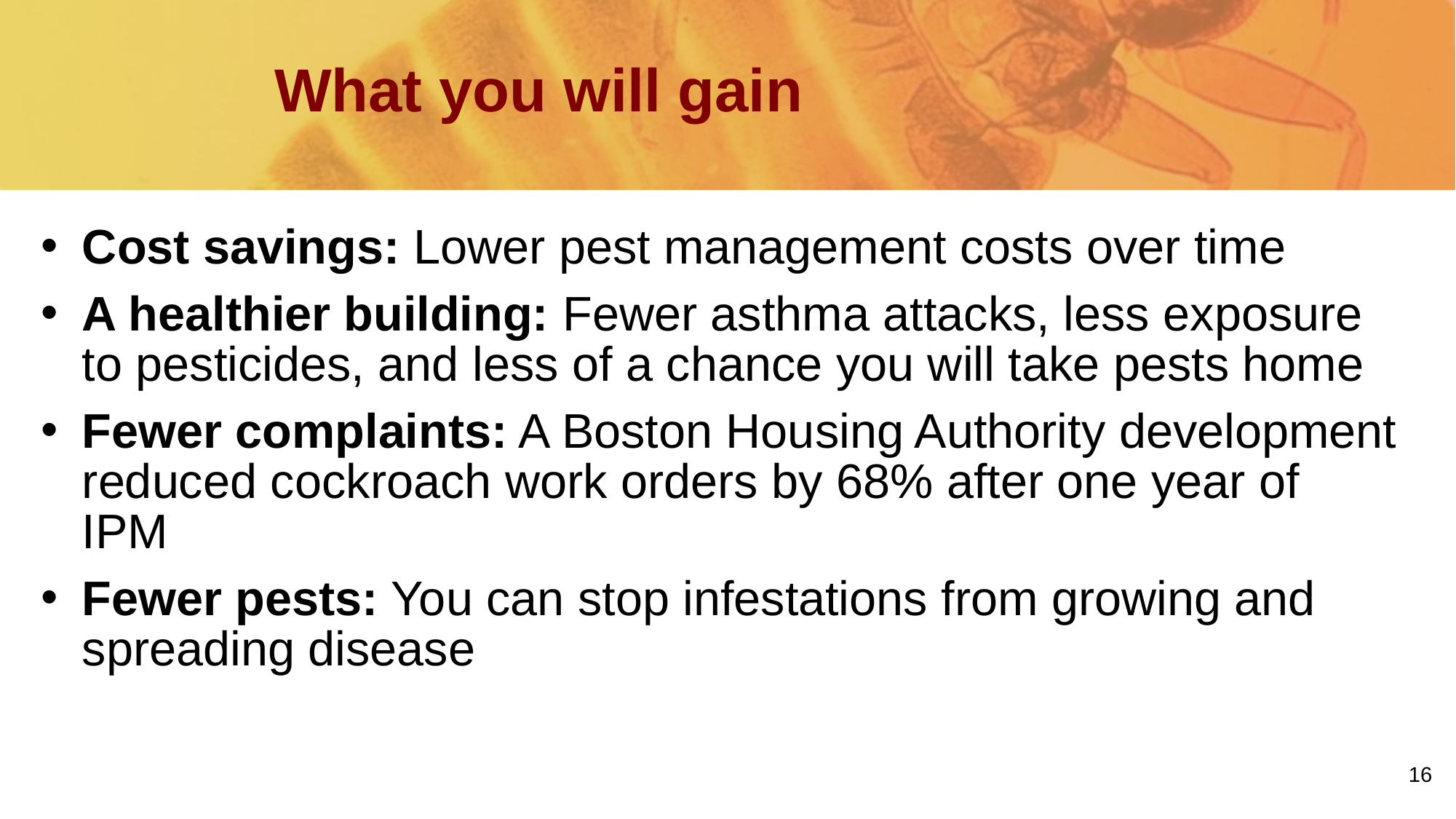

# What you will gain
Cost savings: Lower pest management costs over time
A healthier building: Fewer asthma attacks, less exposure to pesticides, and less of a chance you will take pests home
Fewer complaints: A Boston Housing Authority development reduced cockroach work orders by 68% after one year of IPM
Fewer pests: You can stop infestations from growing and spreading disease
16